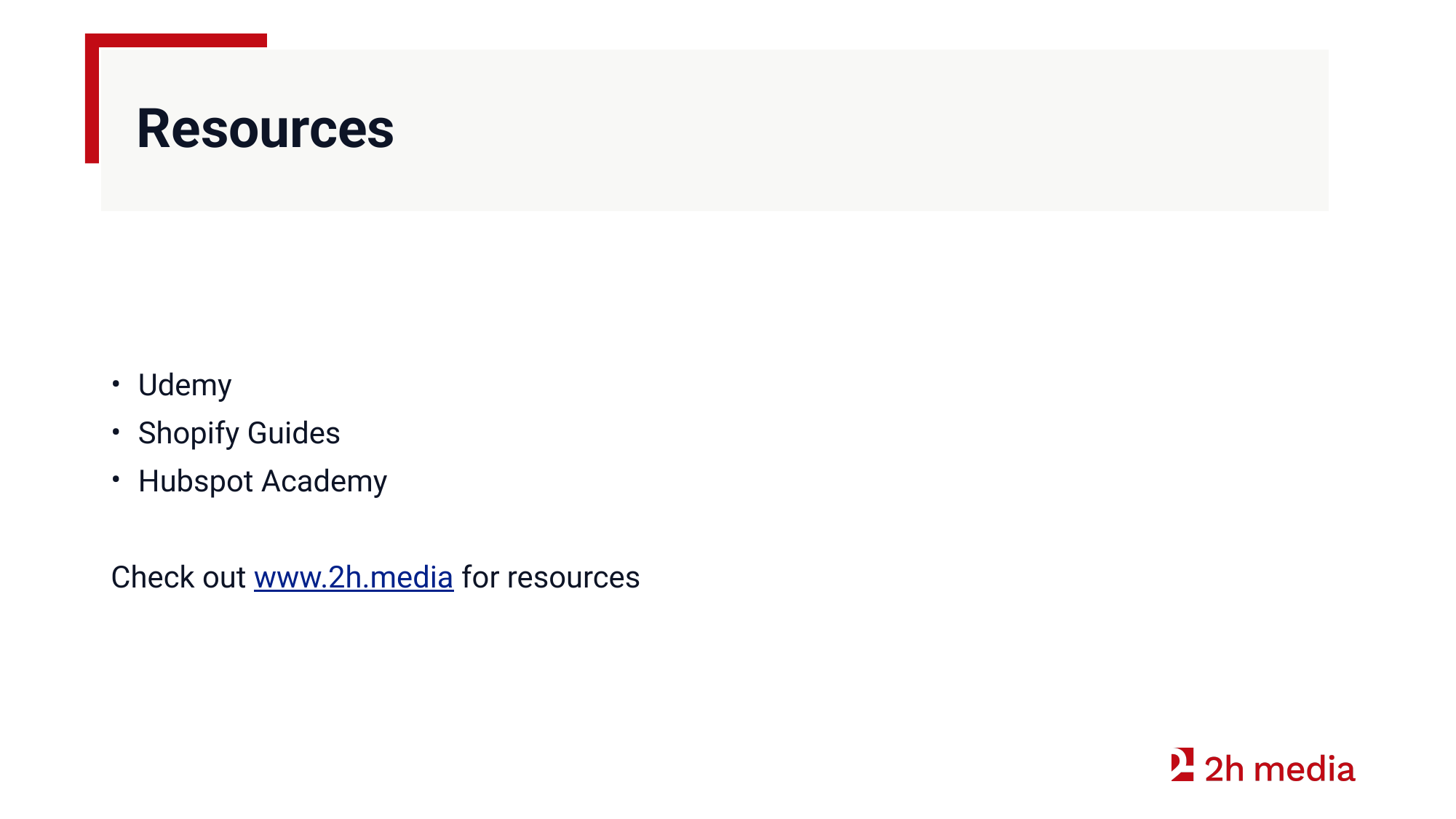

# Resources
Udemy
Shopify Guides
Hubspot Academy

Check out www.2h.media for resources